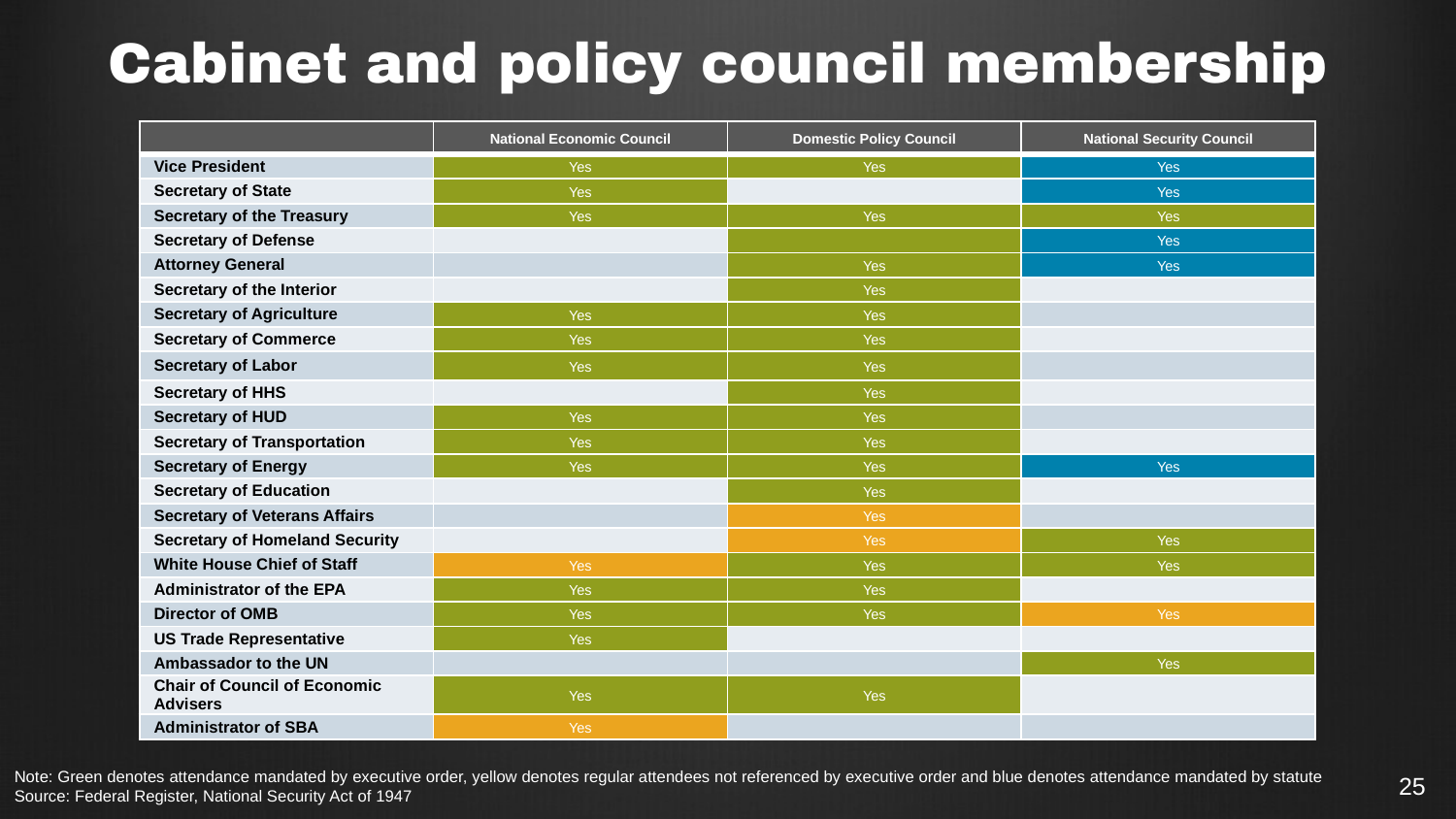

# Cabinet and policy council membership
|  | National Economic Council | Domestic Policy Council | National Security Council |
| --- | --- | --- | --- |
| Vice President | Yes | Yes | Yes |
| Secretary of State | Yes |  | Yes |
| Secretary of the Treasury | Yes | Yes | Yes |
| Secretary of Defense |  |  | Yes |
| Attorney General |  | Yes | Yes |
| Secretary of the Interior |  | Yes |  |
| Secretary of Agriculture | Yes | Yes |  |
| Secretary of Commerce | Yes | Yes |  |
| Secretary of Labor | Yes | Yes |  |
| Secretary of HHS |  | Yes |  |
| Secretary of HUD | Yes | Yes |  |
| Secretary of Transportation | Yes | Yes |  |
| Secretary of Energy | Yes | Yes | Yes |
| Secretary of Education |  | Yes |  |
| Secretary of Veterans Affairs |  | Yes |  |
| Secretary of Homeland Security |  | Yes | Yes |
| White House Chief of Staff | Yes | Yes | Yes |
| Administrator of the EPA | Yes | Yes |  |
| Director of OMB | Yes | Yes | Yes |
| US Trade Representative | Yes |  |  |
| Ambassador to the UN |  |  | Yes |
| Chair of Council of Economic Advisers | Yes | Yes |  |
| Administrator of SBA | Yes |  |  |
Note: Green denotes attendance mandated by executive order, yellow denotes regular attendees not referenced by executive order and blue denotes attendance mandated by statute
Source: Federal Register, National Security Act of 1947

25